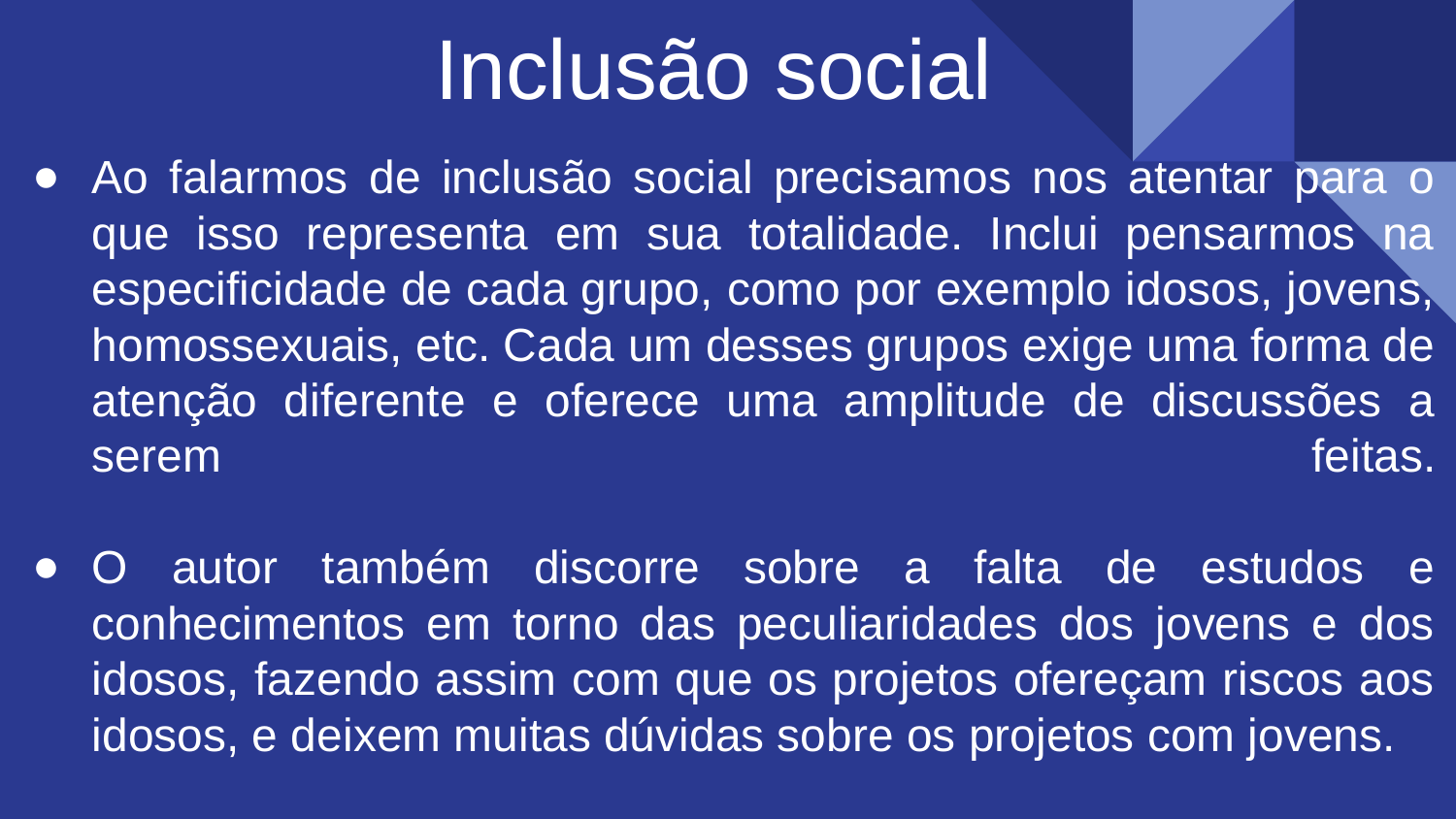

Inclusão social
Ao falarmos de inclusão social precisamos nos atentar para o que isso representa em sua totalidade. Inclui pensarmos na especificidade de cada grupo, como por exemplo idosos, jovens, homossexuais, etc. Cada um desses grupos exige uma forma de atenção diferente e oferece uma amplitude de discussões a serem feitas.
O autor também discorre sobre a falta de estudos e conhecimentos em torno das peculiaridades dos jovens e dos idosos, fazendo assim com que os projetos ofereçam riscos aos idosos, e deixem muitas dúvidas sobre os projetos com jovens.